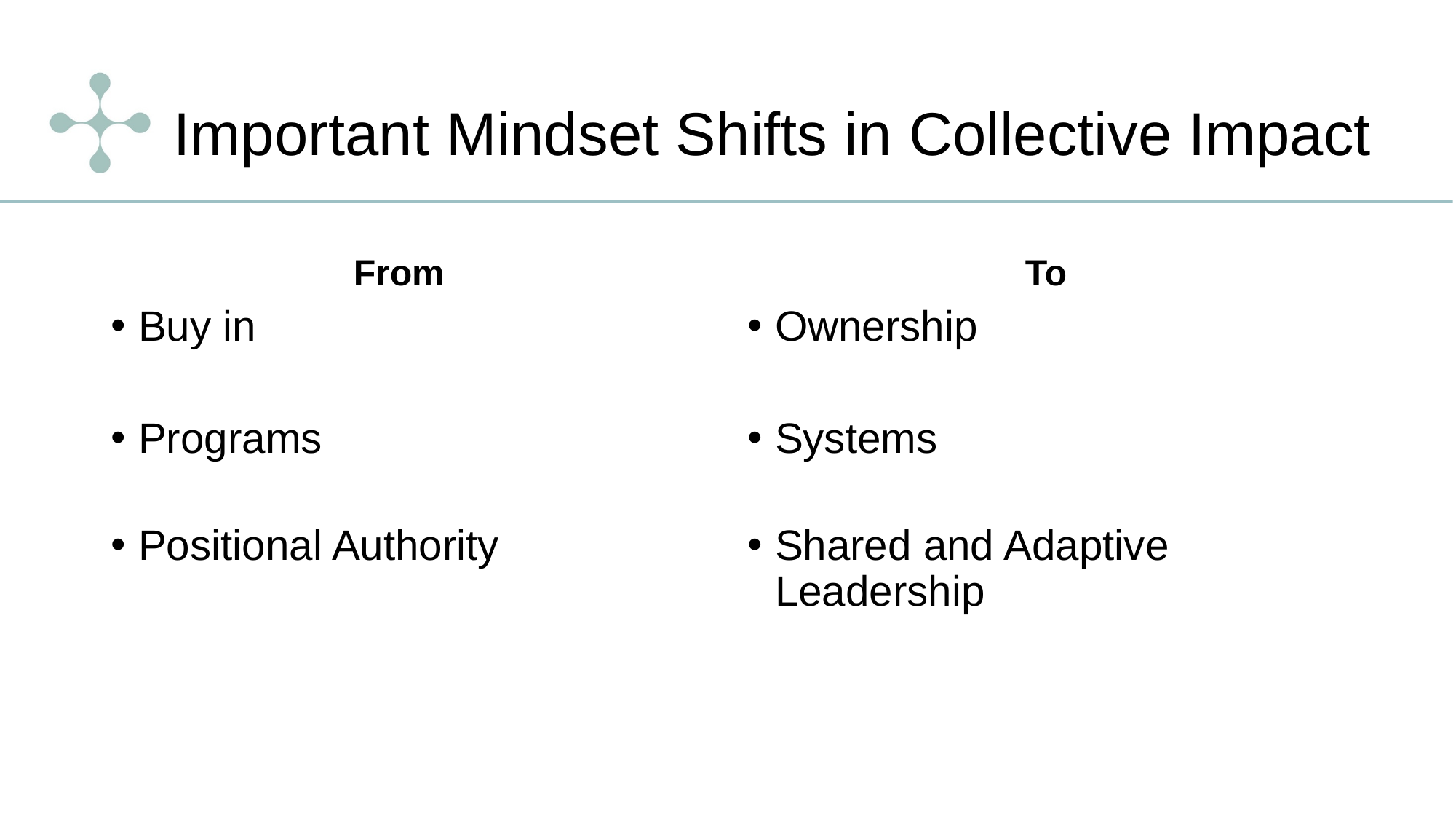

# Important Mindset Shifts in Collective Impact
From
To
Buy in
Programs
Positional Authority
Ownership
Systems
Shared and Adaptive Leadership